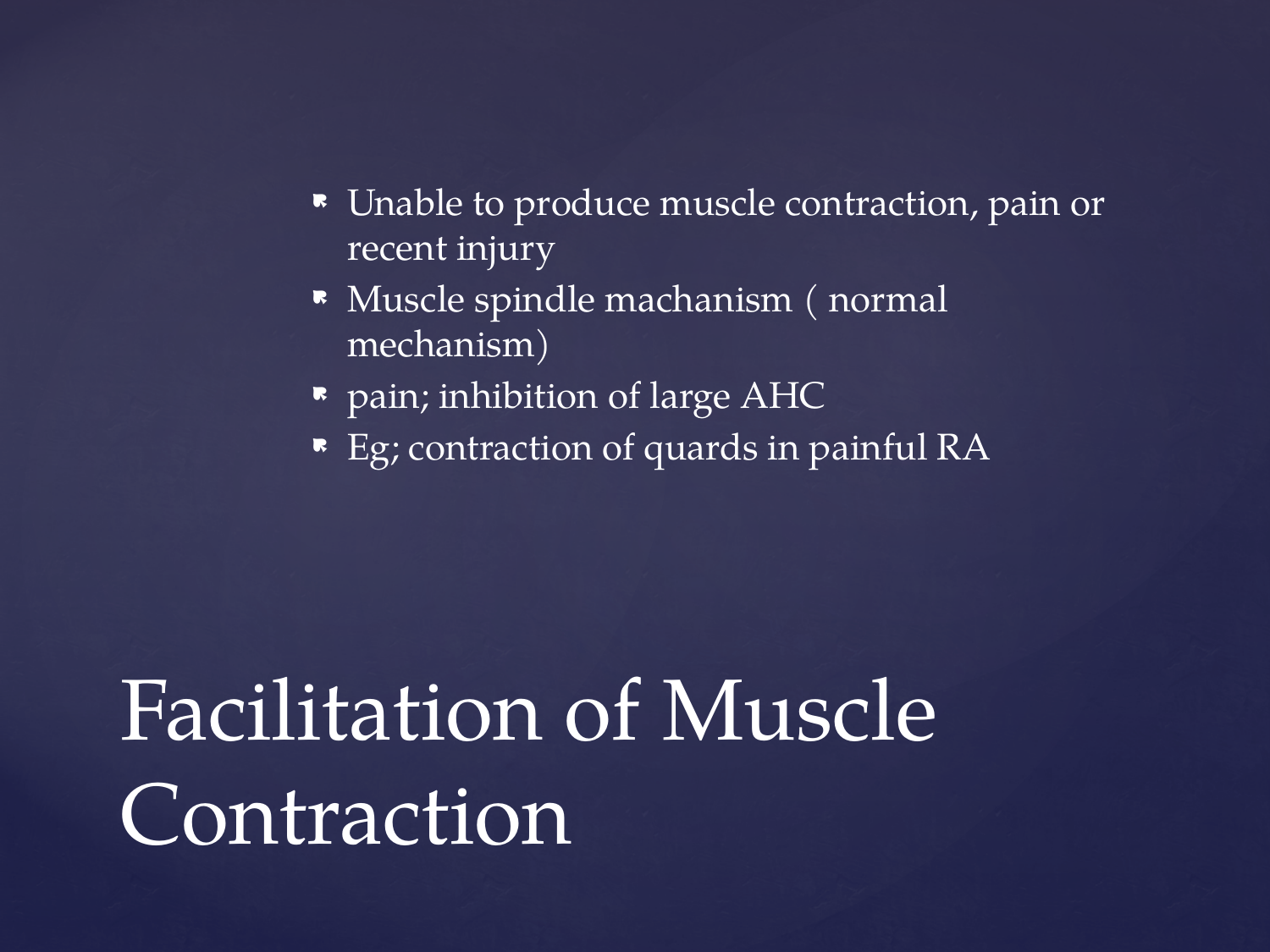

Unable to produce muscle contraction, pain or recent injury
Muscle spindle machanism ( normal mechanism)
pain; inhibition of large AHC
Eg; contraction of quards in painful RA

# Facilitation of Muscle Contraction